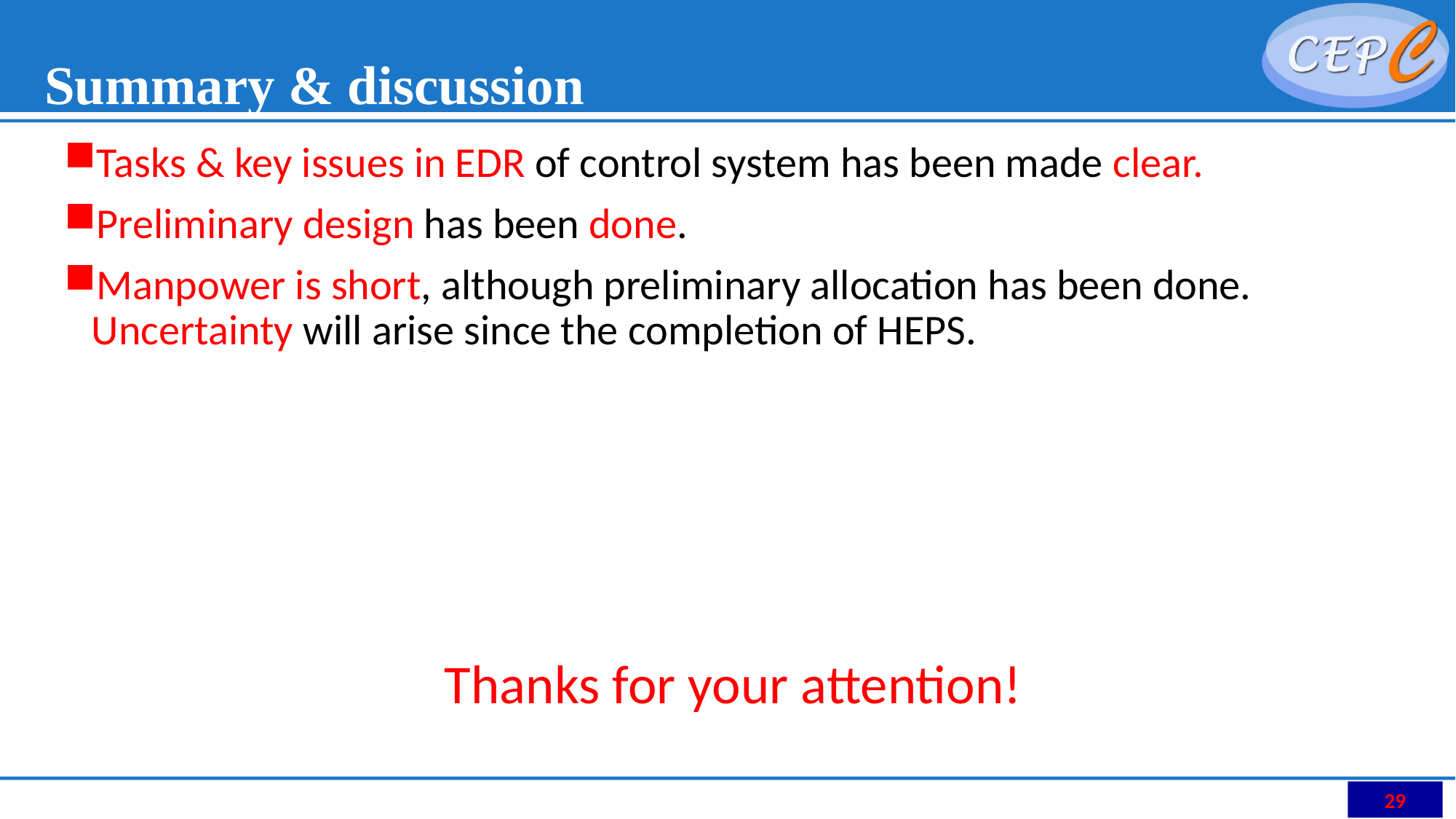

# Summary & discussion
Tasks & key issues in EDR of control system has been made clear.
Preliminary design has been done.
Manpower is short, although preliminary allocation has been done. Uncertainty will arise since the completion of HEPS.
Thanks for your attention!